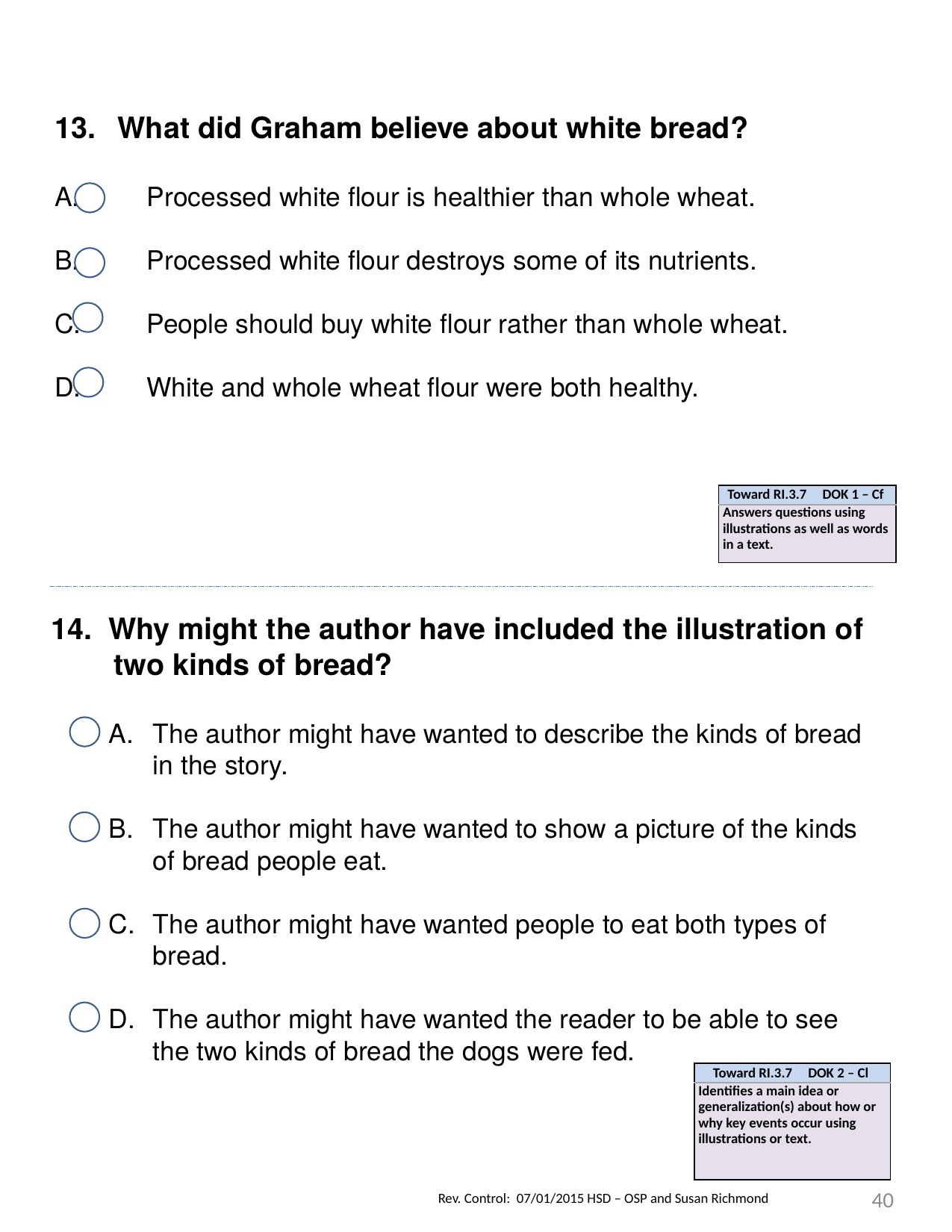

What did Graham believe about white bread?

    Processed white flour is healthier than whole wheat.

    Processed white flour destroys some of its nutrients.

    People should buy white flour rather than whole wheat.

    White and whole wheat flour were both healthy.

| Toward RI.3.7 DOK 1 – Cf |
| --- |
| Answers questions using illustrations as well as words in a text. |
14.  Why might the author have included the illustration of two kinds of bread?

The author might have wanted to describe the kinds of bread in the story.

The author might have wanted to show a picture of the kinds of bread people eat.

The author might have wanted people to eat both types of bread.

The author might have wanted the reader to be able to see the two kinds of bread the dogs were fed.

| Toward RI.3.7 DOK 2 – Cl |
| --- |
| Identifies a main idea or generalization(s) about how or why key events occur using illustrations or text. |
40